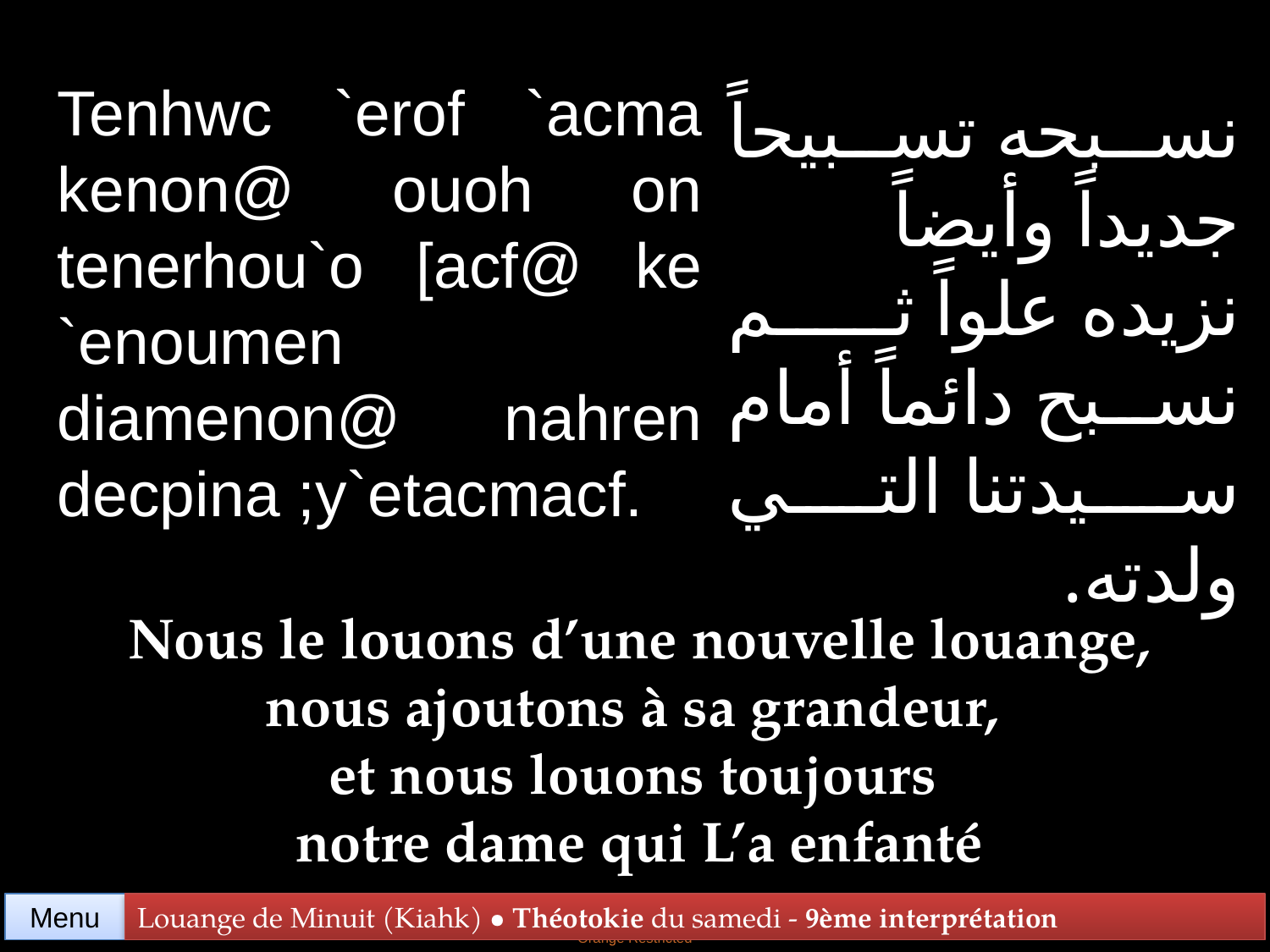

Tenhwc `erof `acma kenon@ ouoh on tenerhou`o [acf@ ke `enoumen diamenon@ nahren decpina ;y`etacmacf.
نسبحه تسبيحاً جديداً وأيضاً نزيده علواً ثم نسبح دائماً أمام سيدتنا التي ولدته.
Nous le louons d’une nouvelle louange, nous ajoutons à sa grandeur,
et nous louons toujours
notre dame qui L’a enfanté
Menu
Louange de Minuit (Kiahk) • Théotokie du samedi - 9ème interprétation